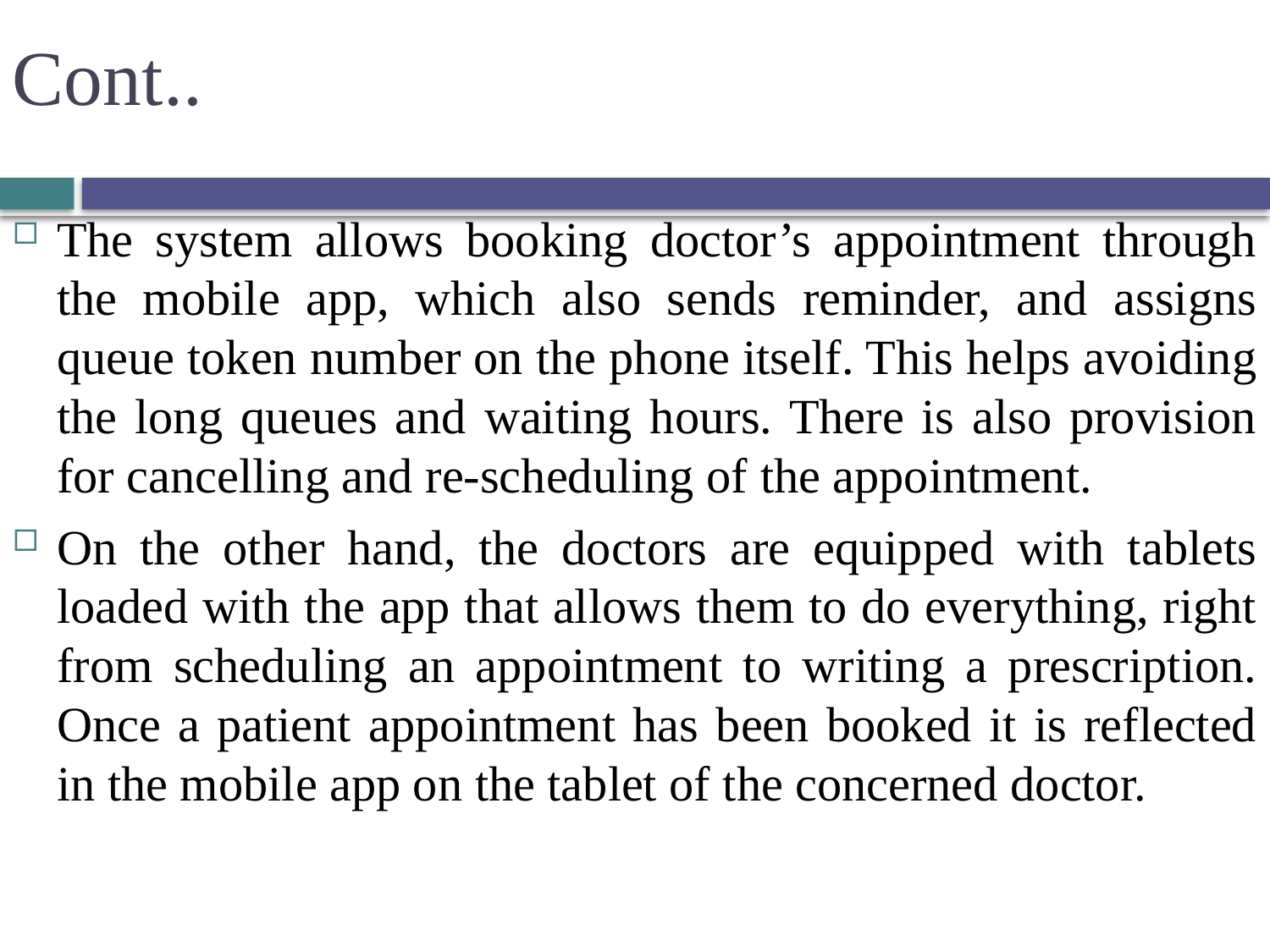

# Cont..
The system allows booking doctor’s appointment through the mobile app, which also sends reminder, and assigns queue token number on the phone itself. This helps avoiding the long queues and waiting hours. There is also provision for cancelling and re-scheduling of the appointment.
On the other hand, the doctors are equipped with tablets loaded with the app that allows them to do everything, right from scheduling an appointment to writing a prescription. Once a patient appointment has been booked it is reflected in the mobile app on the tablet of the concerned doctor.